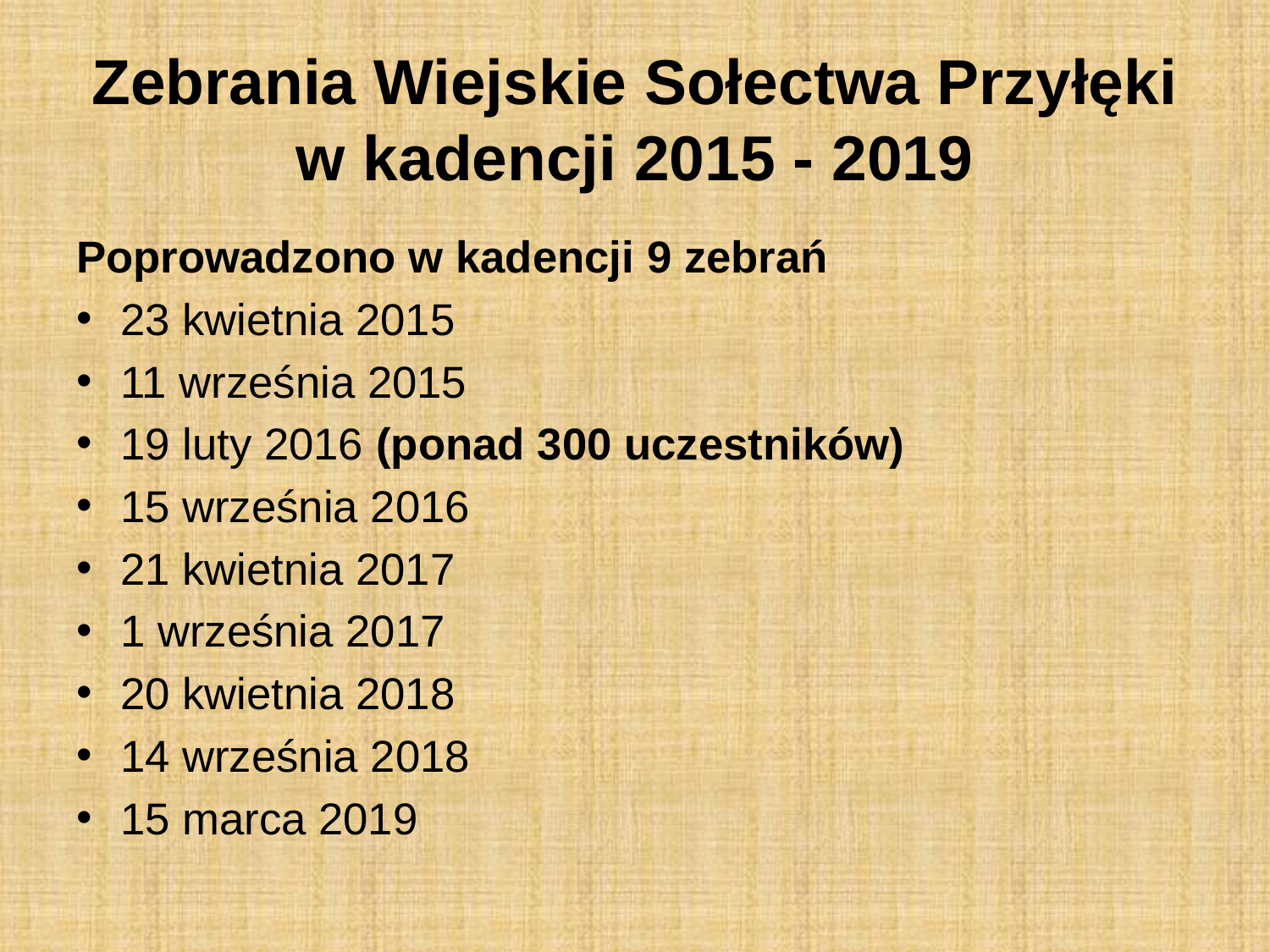

# Zebrania Wiejskie Sołectwa Przyłęki w kadencji 2015 - 2019
Poprowadzono w kadencji 9 zebrań
23 kwietnia 2015
11 września 2015
19 luty 2016 (ponad 300 uczestników)
15 września 2016
21 kwietnia 2017
1 września 2017
20 kwietnia 2018
14 września 2018
15 marca 2019